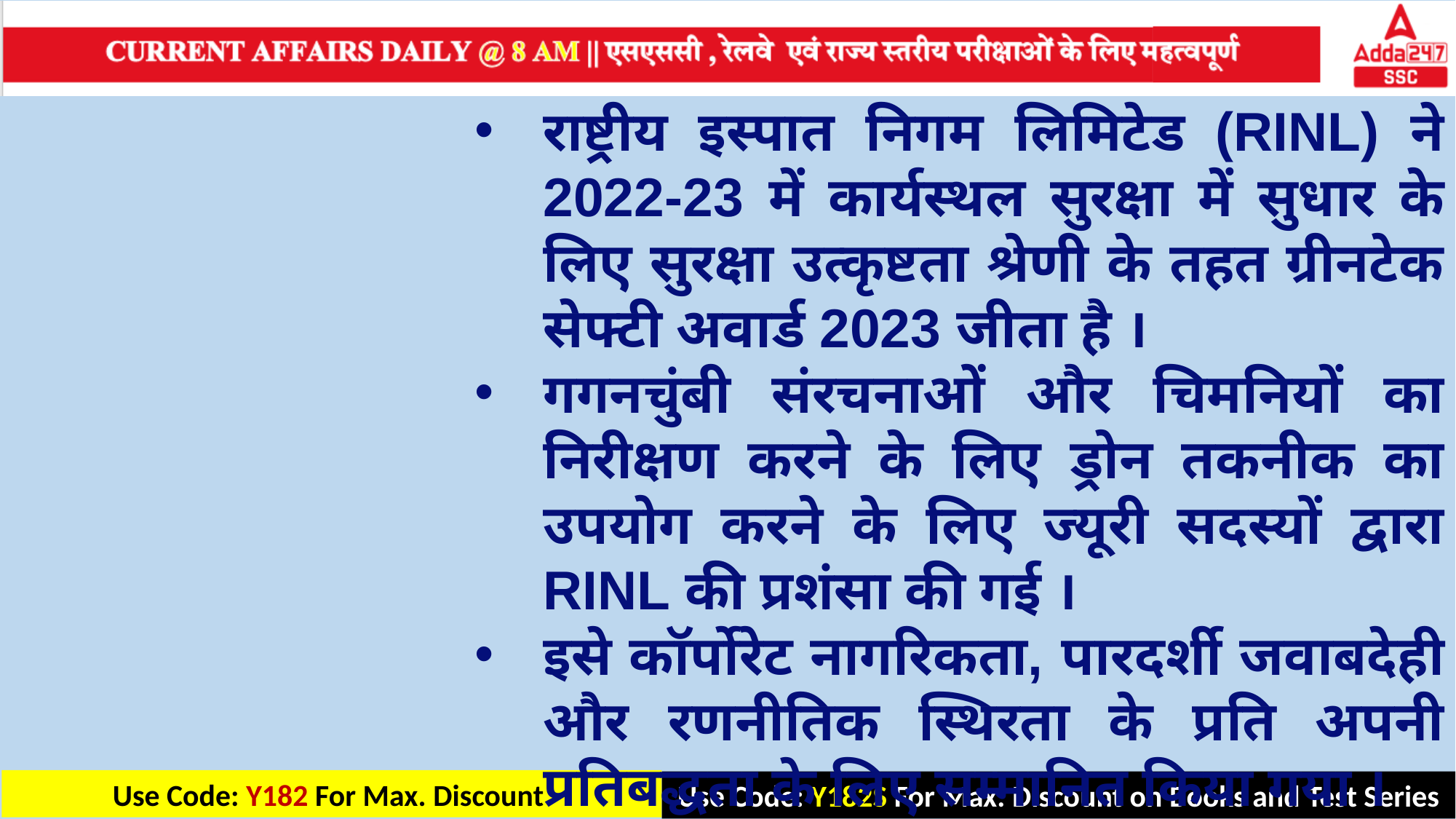

राष्ट्रीय इस्पात निगम लिमिटेड (RINL) ने 2022-23 में कार्यस्थल सुरक्षा में सुधार के लिए सुरक्षा उत्कृष्टता श्रेणी के तहत ग्रीनटेक सेफ्टी अवार्ड 2023 जीता है ।
गगनचुंबी संरचनाओं और चिमनियों का निरीक्षण करने के लिए ड्रोन तकनीक का उपयोग करने के लिए ज्यूरी सदस्यों द्वारा RINL की प्रशंसा की गई ।
इसे कॉर्पोरेट नागरिकता, पारदर्शी जवाबदेही और रणनीतिक स्थिरता के प्रति अपनी प्रतिबद्धता के लिए सम्मानित किया गया ।